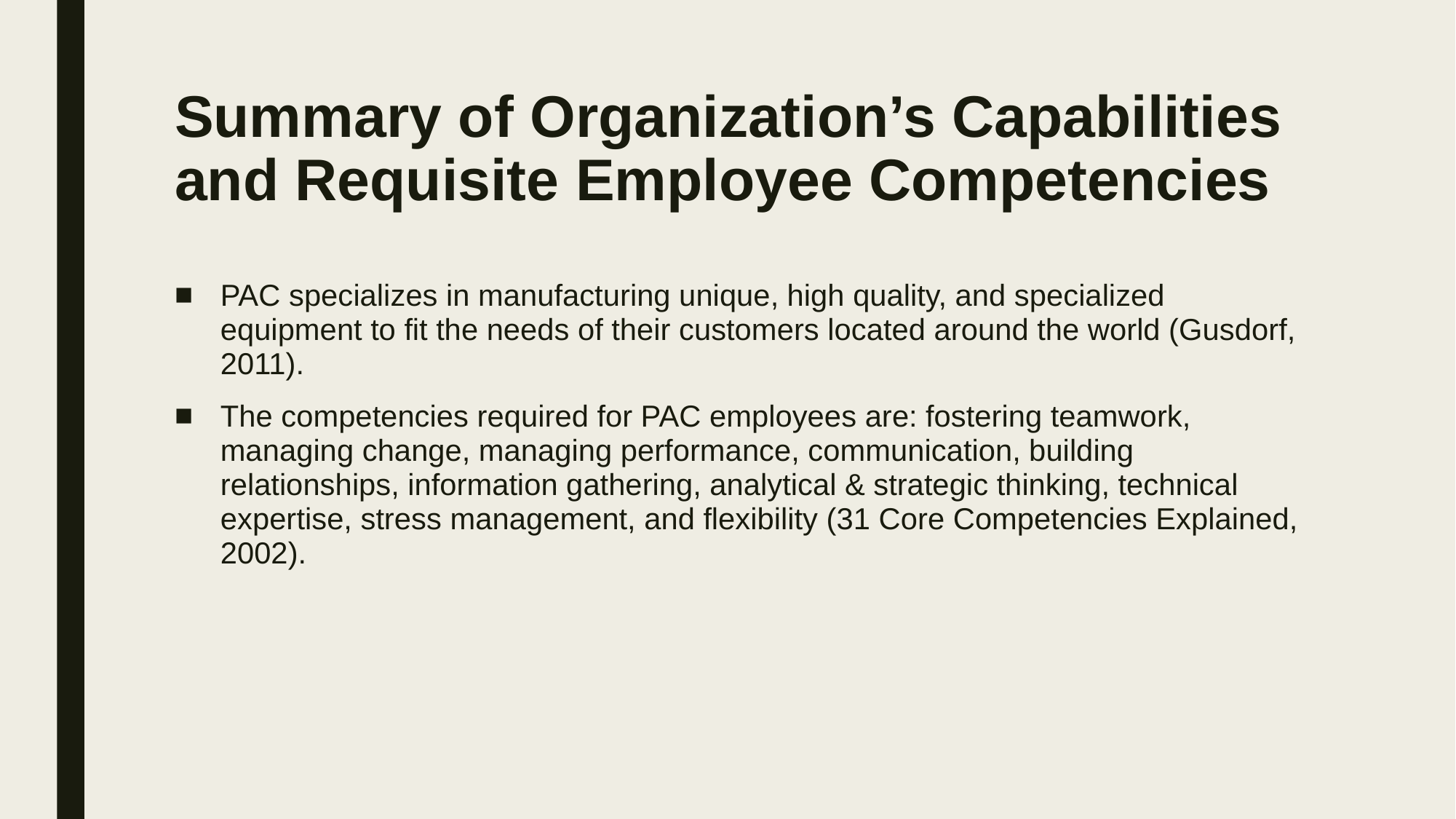

# Summary of Organization’s Capabilities and Requisite Employee Competencies
PAC specializes in manufacturing unique, high quality, and specialized equipment to fit the needs of their customers located around the world (Gusdorf, 2011).
The competencies required for PAC employees are: fostering teamwork, managing change, managing performance, communication, building relationships, information gathering, analytical & strategic thinking, technical expertise, stress management, and flexibility (31 Core Competencies Explained, 2002).